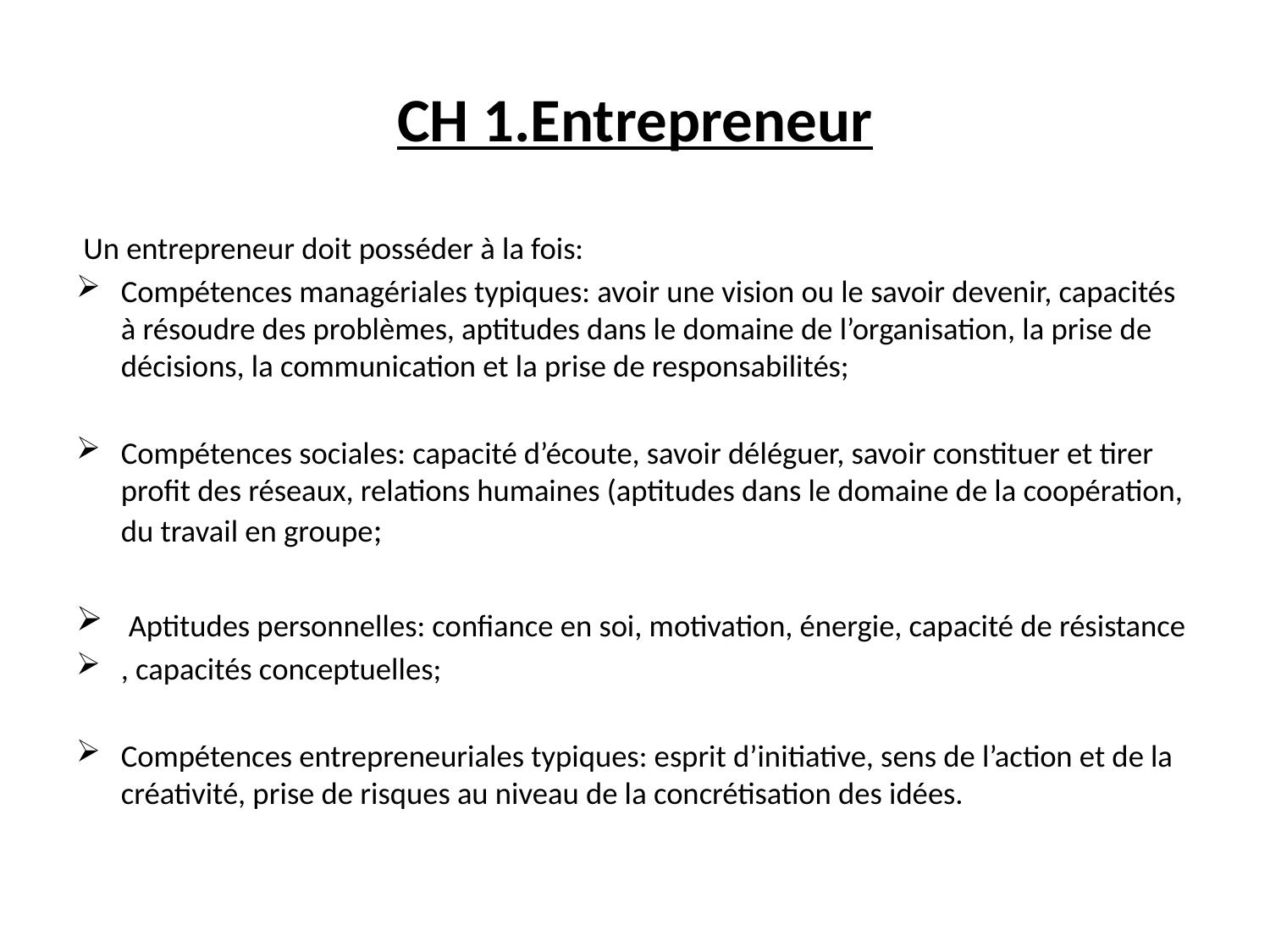

# CH 1.Entrepreneur
 Un entrepreneur doit posséder à la fois:
Compétences managériales typiques: avoir une vision ou le savoir devenir, capacités à résoudre des problèmes, aptitudes dans le domaine de l’organisation, la prise de décisions, la communication et la prise de responsabilités;

Compétences sociales: capacité d’écoute, savoir déléguer, savoir constituer et tirer profit des réseaux, relations humaines (aptitudes dans le domaine de la coopération, du travail en groupe;

 Aptitudes personnelles: confiance en soi, motivation, énergie, capacité de résistance
, capacités conceptuelles;

Compétences entrepreneuriales typiques: esprit d’initiative, sens de l’action et de la créativité, prise de risques au niveau de la concrétisation des idées.